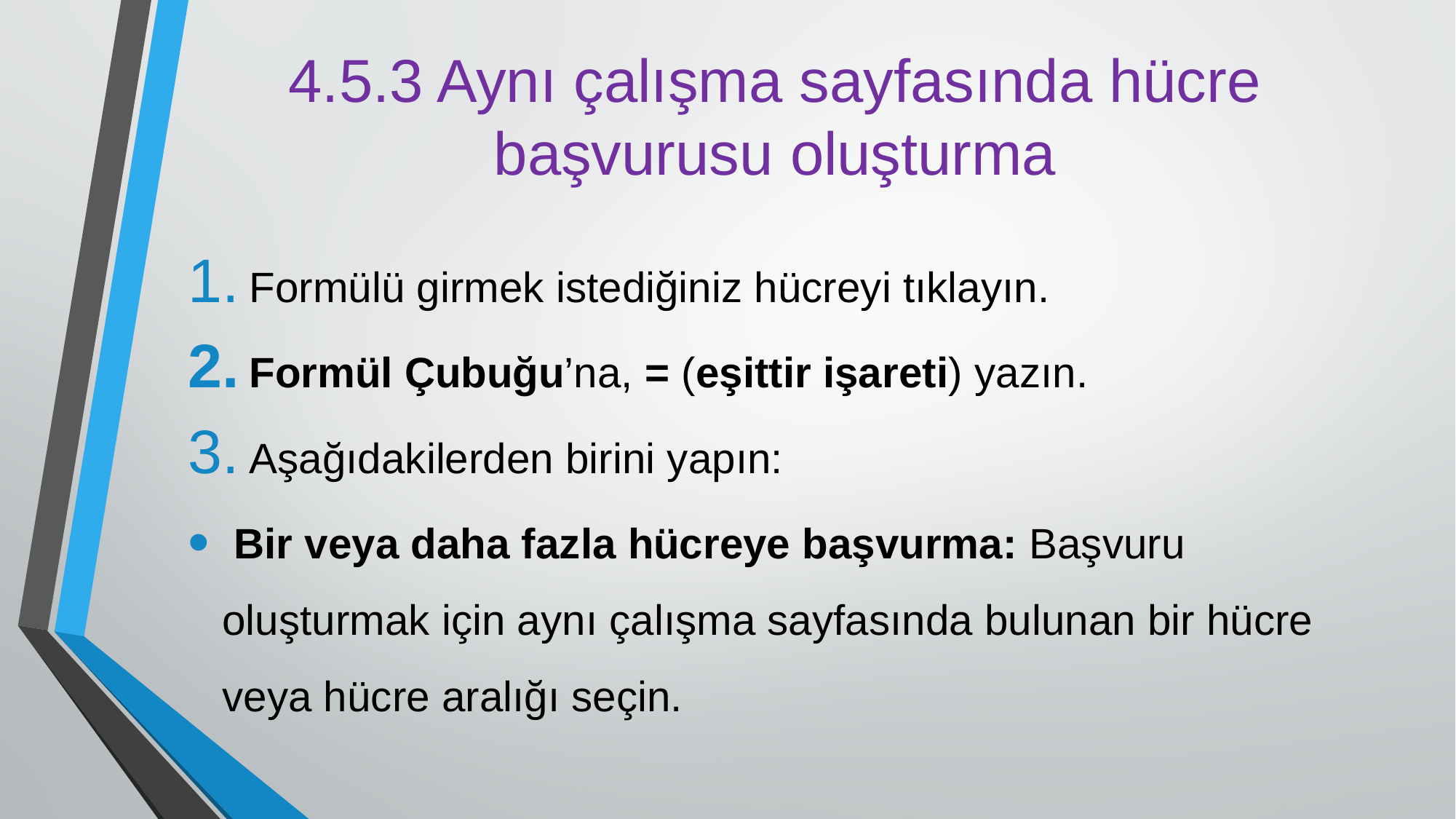

# 4.5.3 Aynı çalışma sayfasında hücre başvurusu oluşturma
Formülü girmek istediğiniz hücreyi tıklayın.
Formül Çubuğu’na, = (eşittir işareti) yazın.
Aşağıdakilerden birini yapın:
 Bir veya daha fazla hücreye başvurma: Başvuru oluşturmak için aynı çalışma sayfasında bulunan bir hücre veya hücre aralığı seçin.